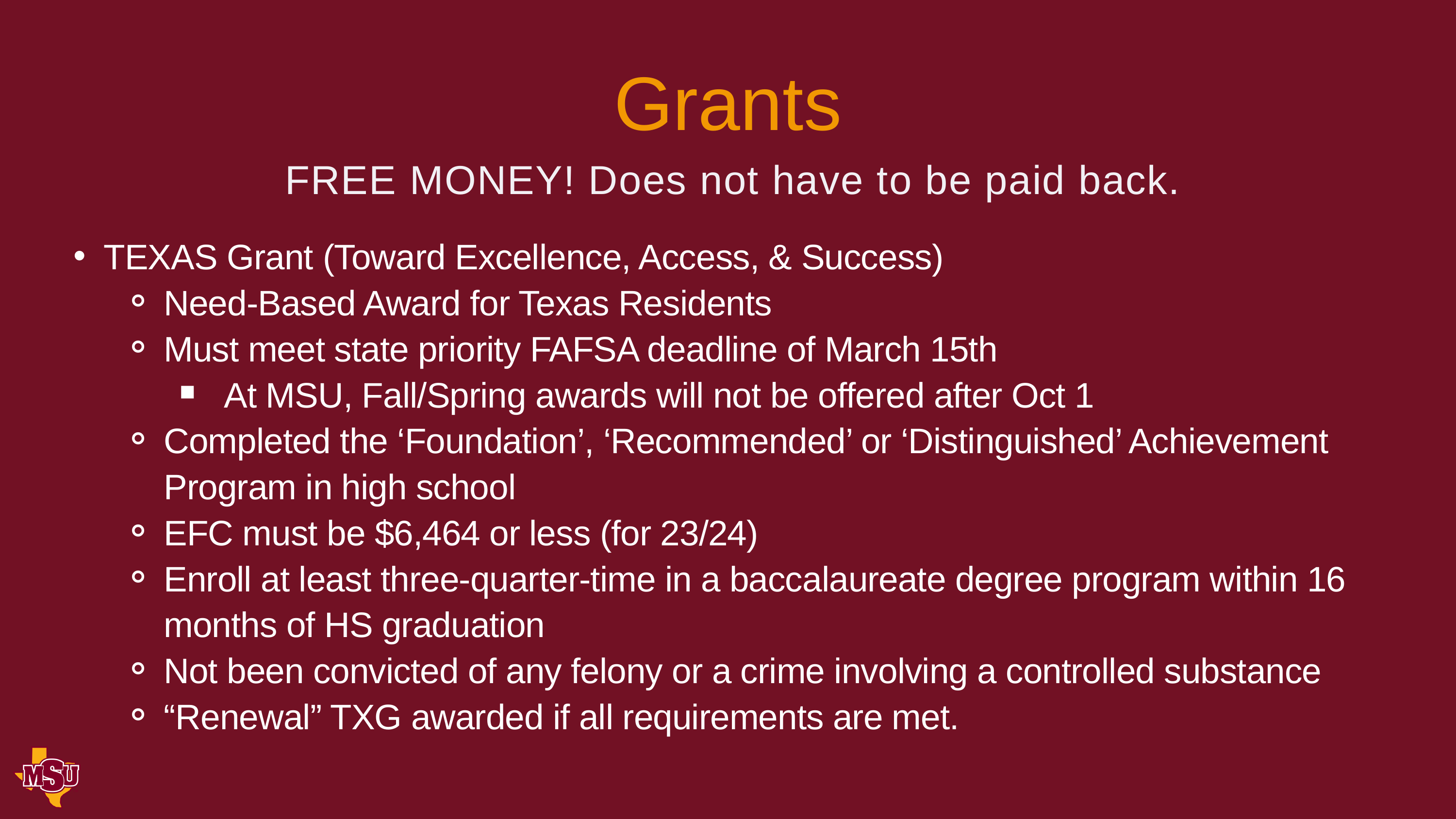

Grants
FREE MONEY! Does not have to be paid back.
TEXAS Grant (Toward Excellence, Access, & Success)
Need-Based Award for Texas Residents
Must meet state priority FAFSA deadline of March 15th
At MSU, Fall/Spring awards will not be offered after Oct 1
Completed the ‘Foundation’, ‘Recommended’ or ‘Distinguished’ Achievement Program in high school
EFC must be $6,464 or less (for 23/24)
Enroll at least three-quarter-time in a baccalaureate degree program within 16 months of HS graduation
Not been convicted of any felony or a crime involving a controlled substance
“Renewal” TXG awarded if all requirements are met.